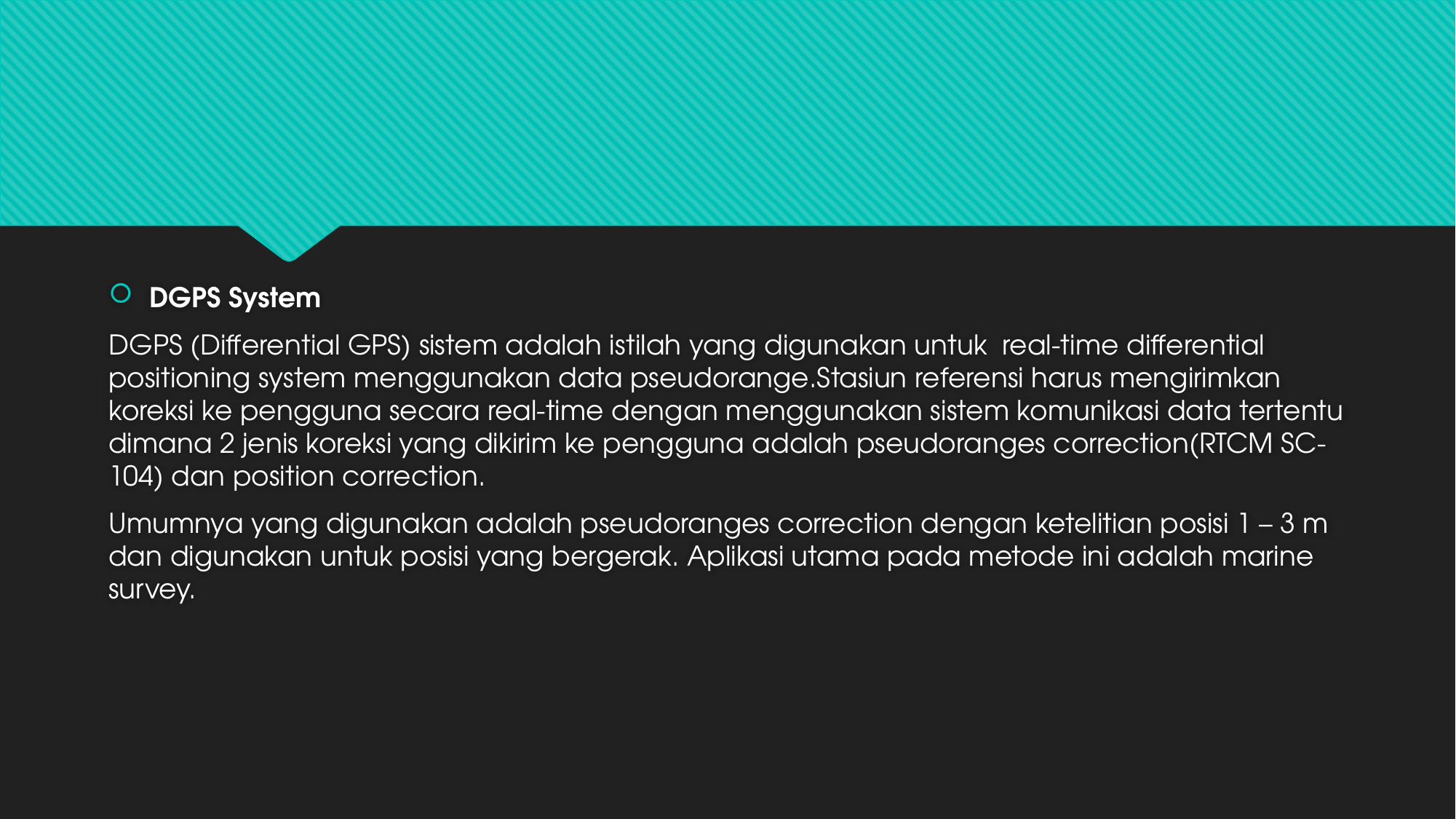

#
DGPS System
DGPS (Differential GPS) sistem adalah istilah yang digunakan untuk  real-time differential positioning system menggunakan data pseudorange.Stasiun referensi harus mengirimkan koreksi ke pengguna secara real-time dengan menggunakan sistem komunikasi data tertentu dimana 2 jenis koreksi yang dikirim ke pengguna adalah pseudoranges correction(RTCM SC-104) dan position correction.
Umumnya yang digunakan adalah pseudoranges correction dengan ketelitian posisi 1 – 3 m dan digunakan untuk posisi yang bergerak. Aplikasi utama pada metode ini adalah marine survey.